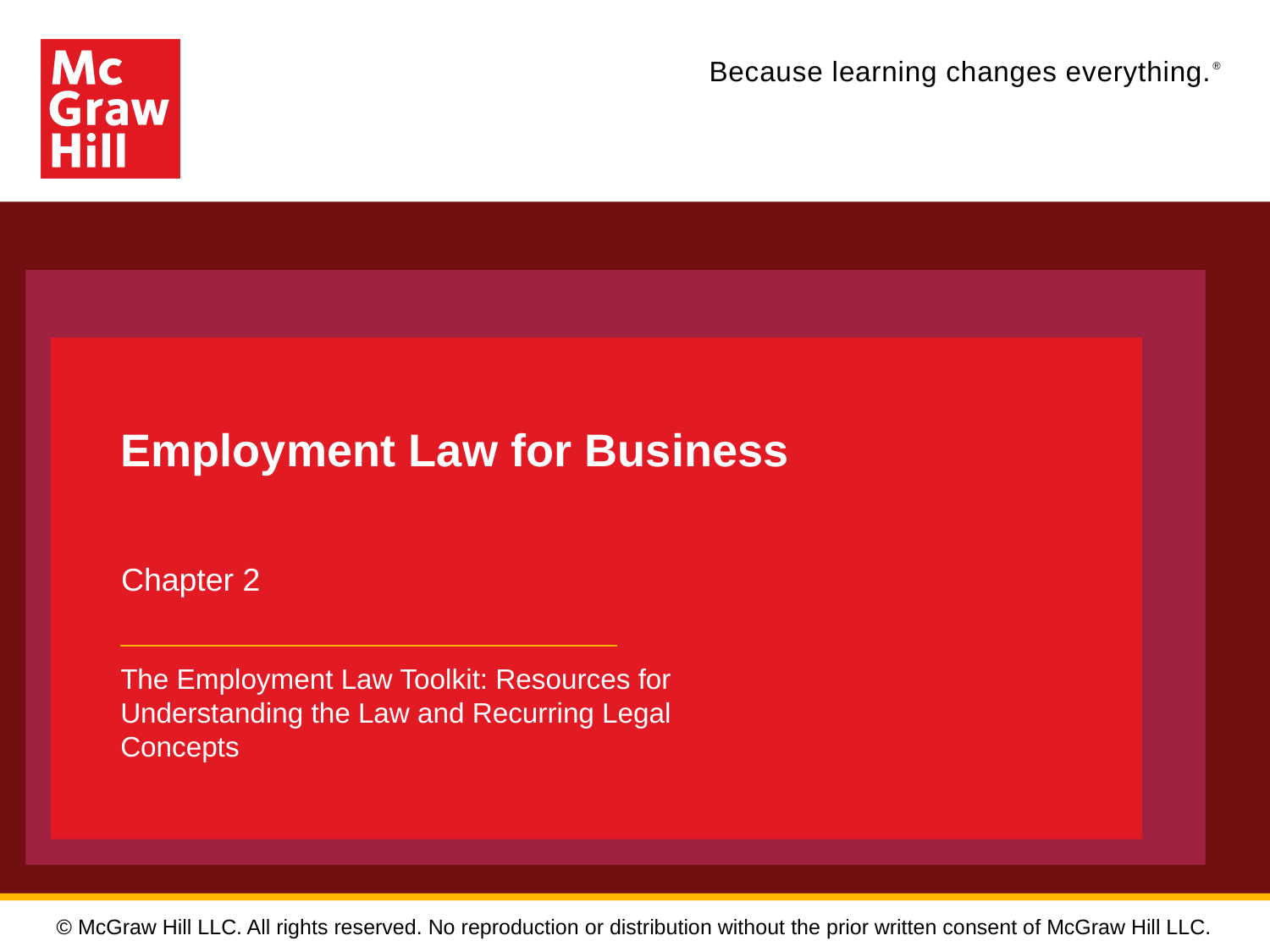

# Employment Law for Business
Chapter 2
The Employment Law Toolkit: Resources for Understanding the Law and Recurring Legal Concepts
© McGraw Hill LLC. All rights reserved. No reproduction or distribution without the prior written consent of McGraw Hill LLC.